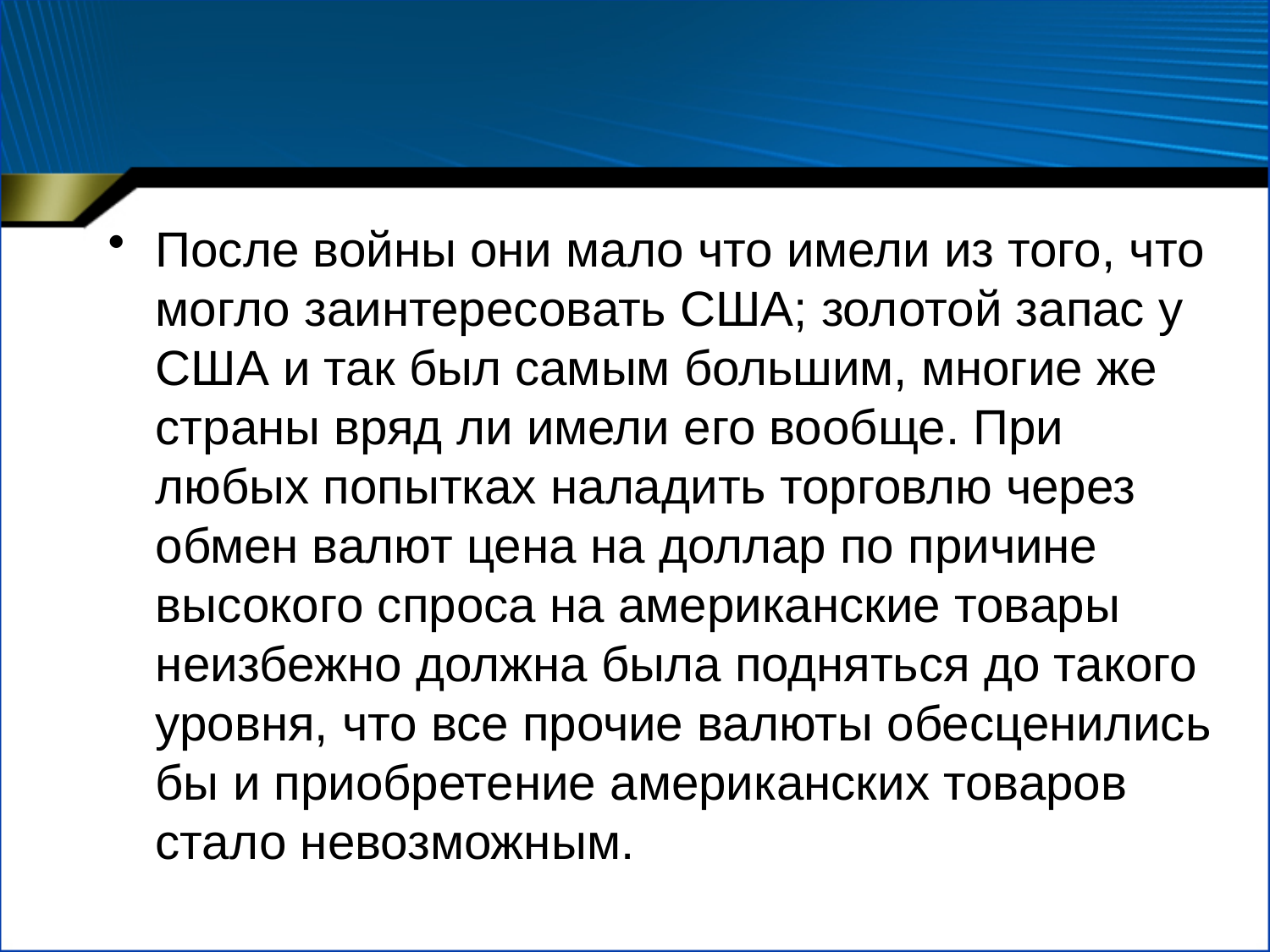

#
После войны они мало что имели из того, что могло заинтересовать США; золотой запас у США и так был самым большим, многие же страны вряд ли имели его вообще. При любых попытках наладить торговлю через обмен валют цена на доллар по причине высокого спроса на американские товары неизбежно должна была подняться до такого уровня, что все прочие валюты обесценились бы и приобретение американских товаров стало невозможным.